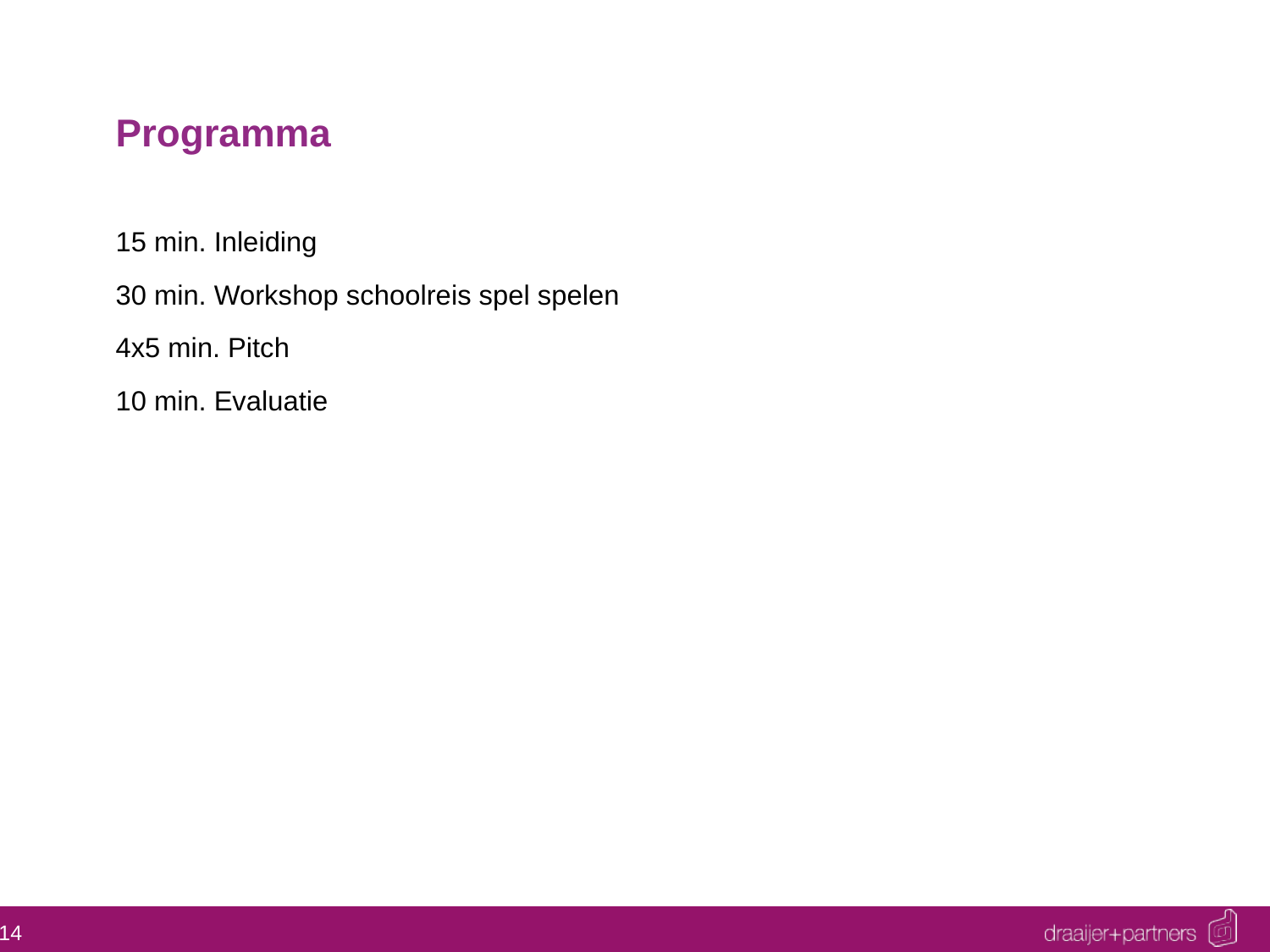

# Programma
15 min. Inleiding
30 min. Workshop schoolreis spel spelen
4x5 min. Pitch
10 min. Evaluatie